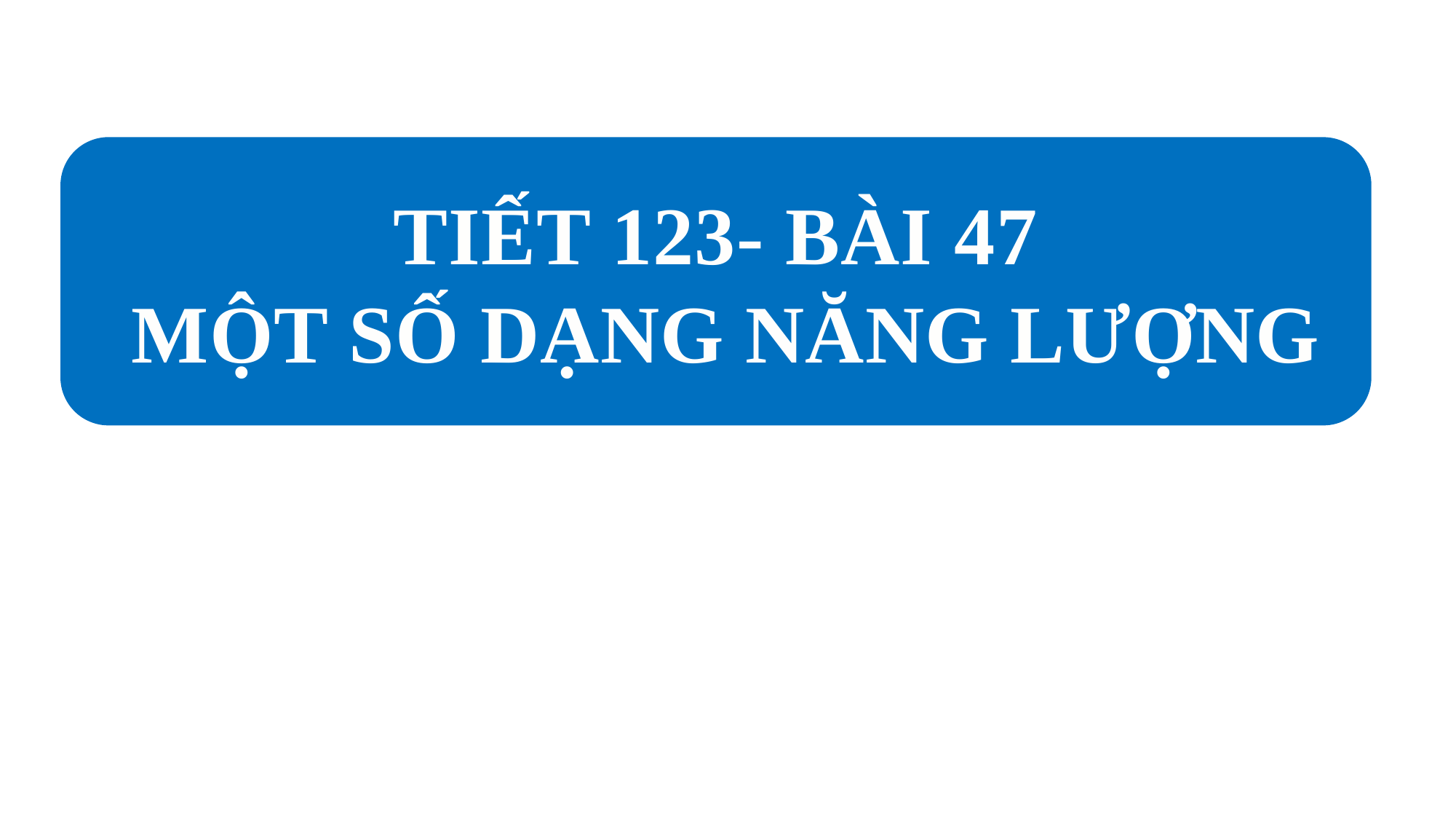

TIẾT 123- BÀI 47
 MỘT SỐ DẠNG NĂNG LƯỢNG